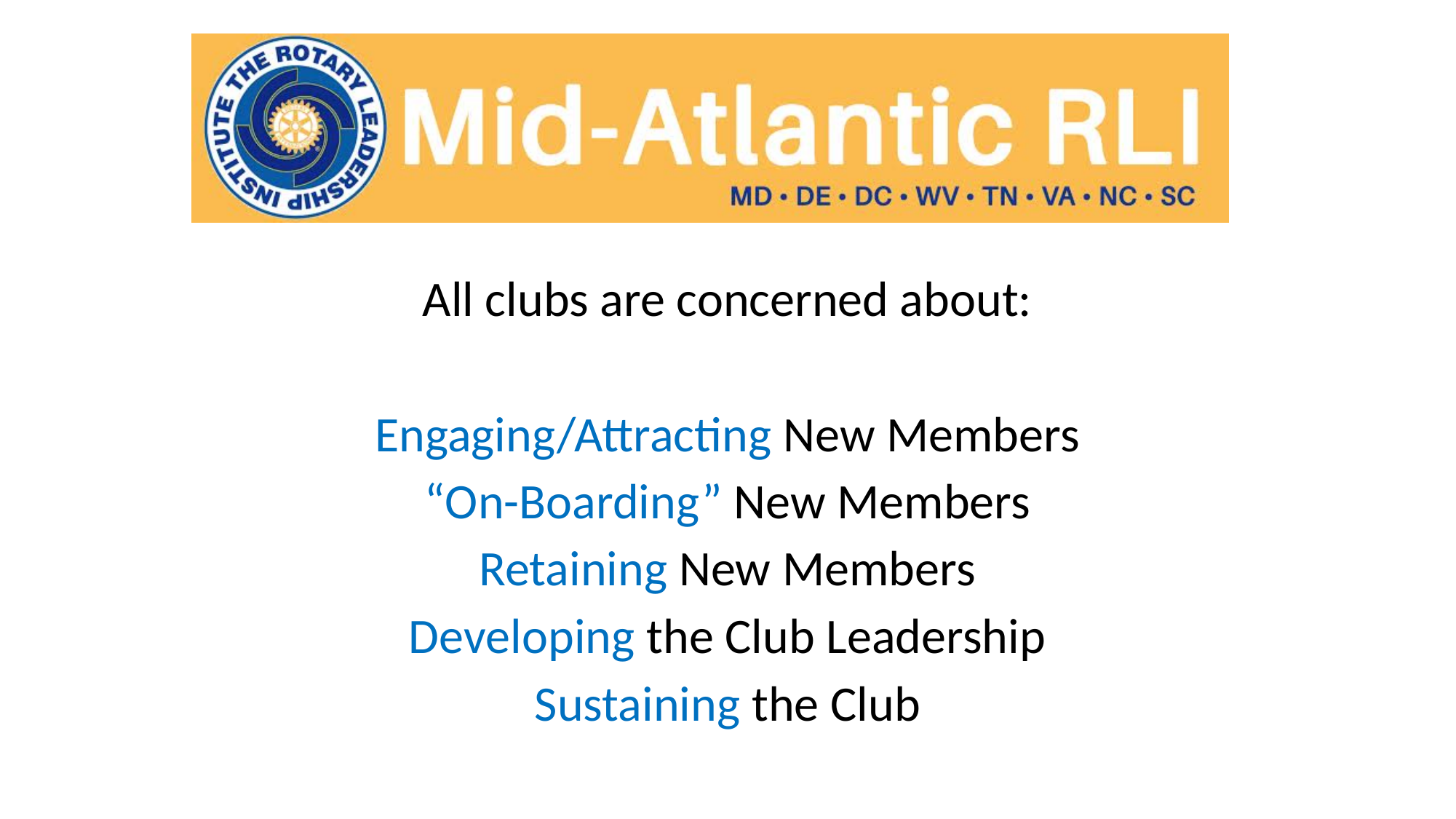

All clubs are concerned about:

Engaging/Attracting New Members
“On-Boarding” New Members
Retaining New Members
Developing the Club Leadership
Sustaining the Club